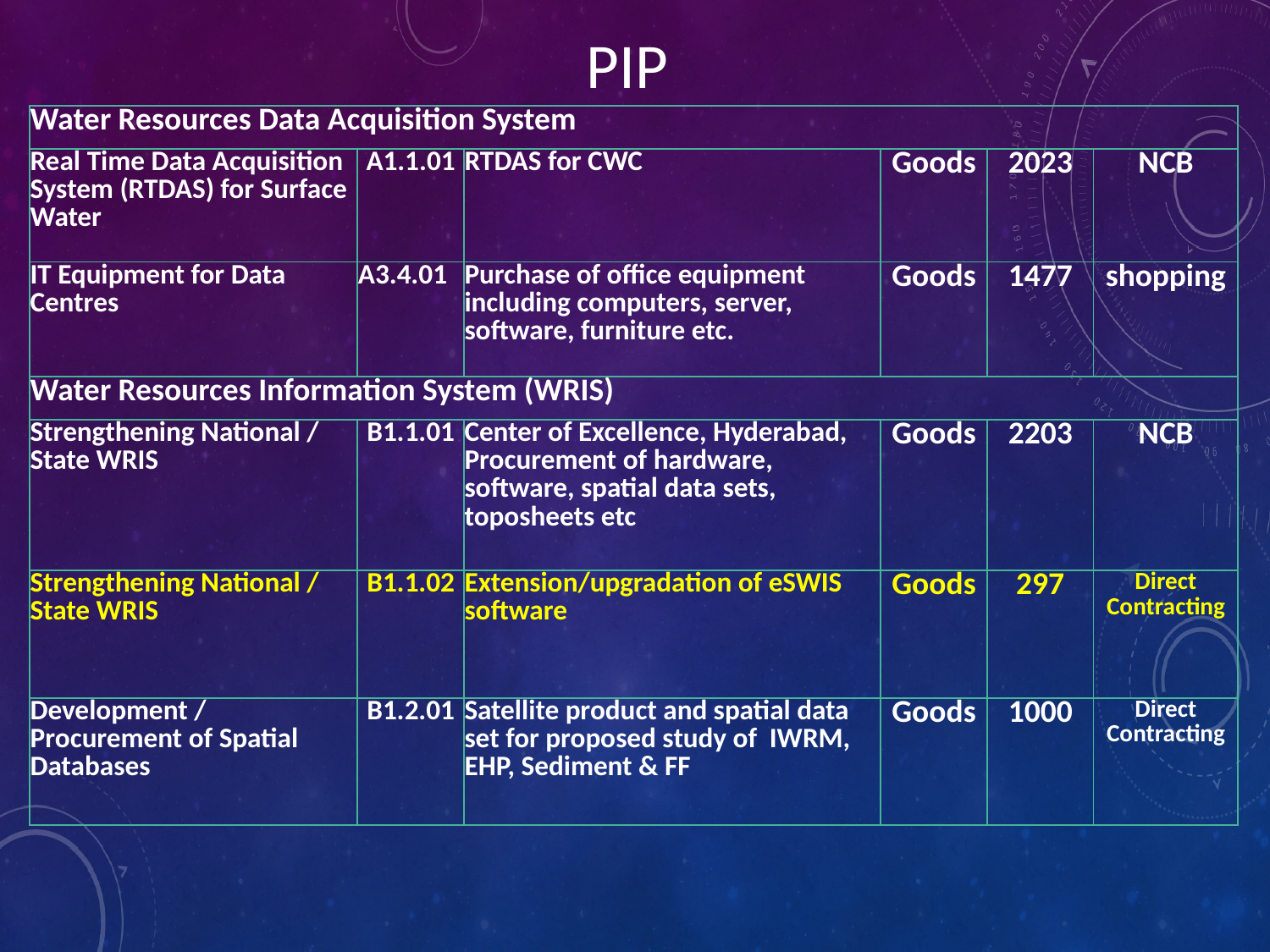

# PIP
| Water Resources Data Acquisition System |  |  |  |  |  |
| --- | --- | --- | --- | --- | --- |
| Real Time Data Acquisition System (RTDAS) for Surface Water | A1.1.01 | RTDAS for CWC | Goods | 2023 | NCB |
| IT Equipment for Data Centres | A3.4.01 | Purchase of office equipment including computers, server, software, furniture etc. | Goods | 1477 | shopping |
| Water Resources Information System (WRIS) |  |  |  |  |  |
| Strengthening National / State WRIS | B1.1.01 | Center of Excellence, Hyderabad, Procurement of hardware, software, spatial data sets, toposheets etc | Goods | 2203 | NCB |
| Strengthening National / State WRIS | B1.1.02 | Extension/upgradation of eSWIS software | Goods | 297 | Direct Contracting |
| Development / Procurement of Spatial Databases | B1.2.01 | Satellite product and spatial data set for proposed study of IWRM, EHP, Sediment & FF | Goods | 1000 | Direct Contracting |